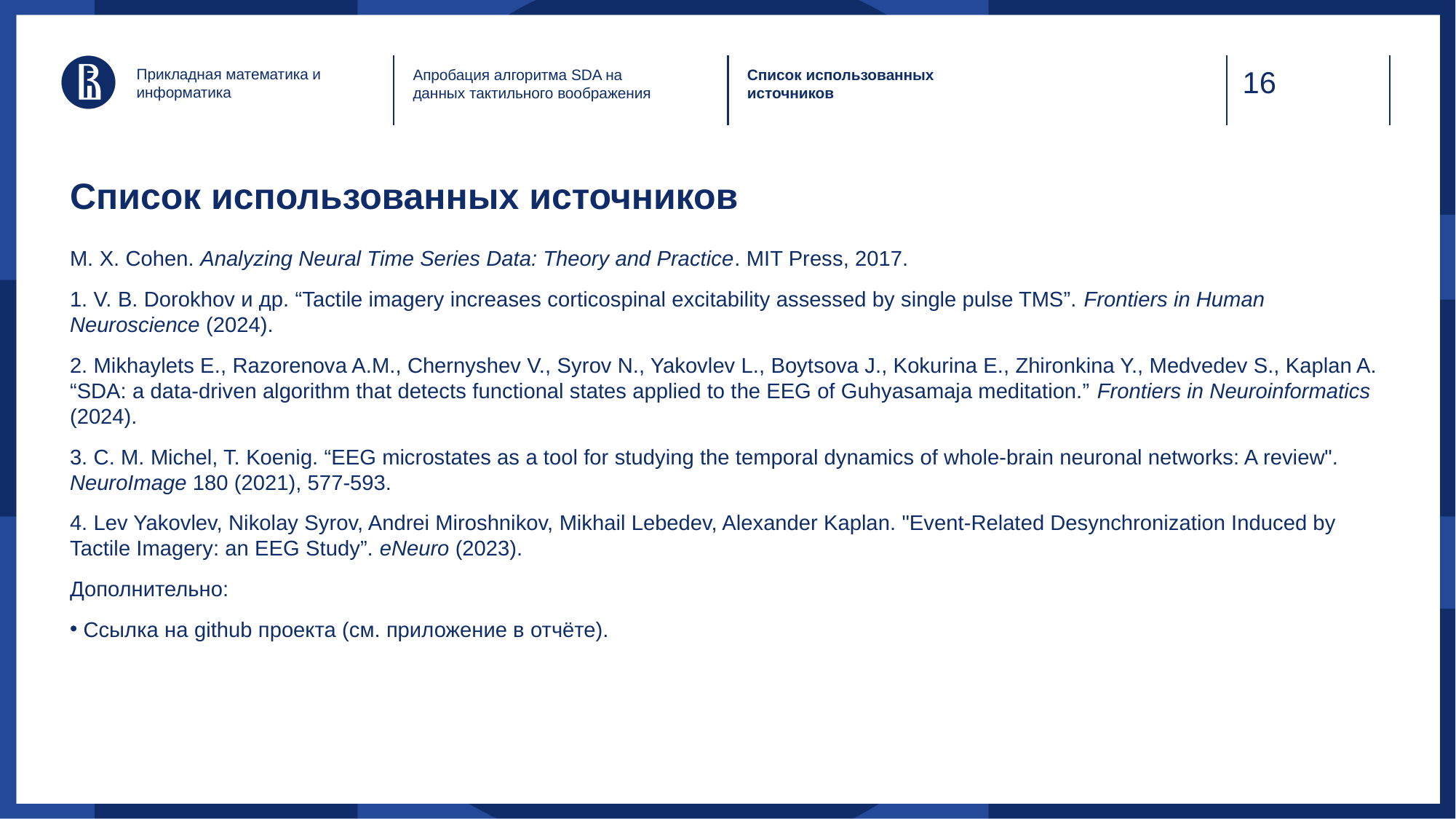

Прикладная математика и информатика

Апробация алгоритма SDA на данных тактильного воображения

Список использованных источников
# Список использованных источников
M. X. Cohen. Analyzing Neural Time Series Data: Theory and Practice. MIT Press, 2017.
 V. B. Dorokhov и др. “Tactile imagery increases corticospinal excitability assessed by single pulse TMS”. Frontiers in Human Neuroscience (2024).
 Mikhaylets E., Razorenova A.M., Chernyshev V., Syrov N., Yakovlev L., Boytsova J., Kokurina E., Zhironkina Y., Medvedev S., Kaplan A. “SDA: a data-driven algorithm that detects functional states applied to the EEG of Guhyasamaja meditation.” Frontiers in Neuroinformatics (2024).
 C. M. Michel, T. Koenig. “EEG microstates as a tool for studying the temporal dynamics of whole-brain neuronal networks: A review". NeuroImage 180 (2021), 577-593.
 Lev Yakovlev, Nikolay Syrov, Andrei Miroshnikov, Mikhail Lebedev, Alexander Kaplan. "Event-Related Desynchronization Induced by Tactile Imagery: an EEG Study”. eNeuro (2023).
Дополнительно:
 Ссылка на github проекта (см. приложение в отчёте).